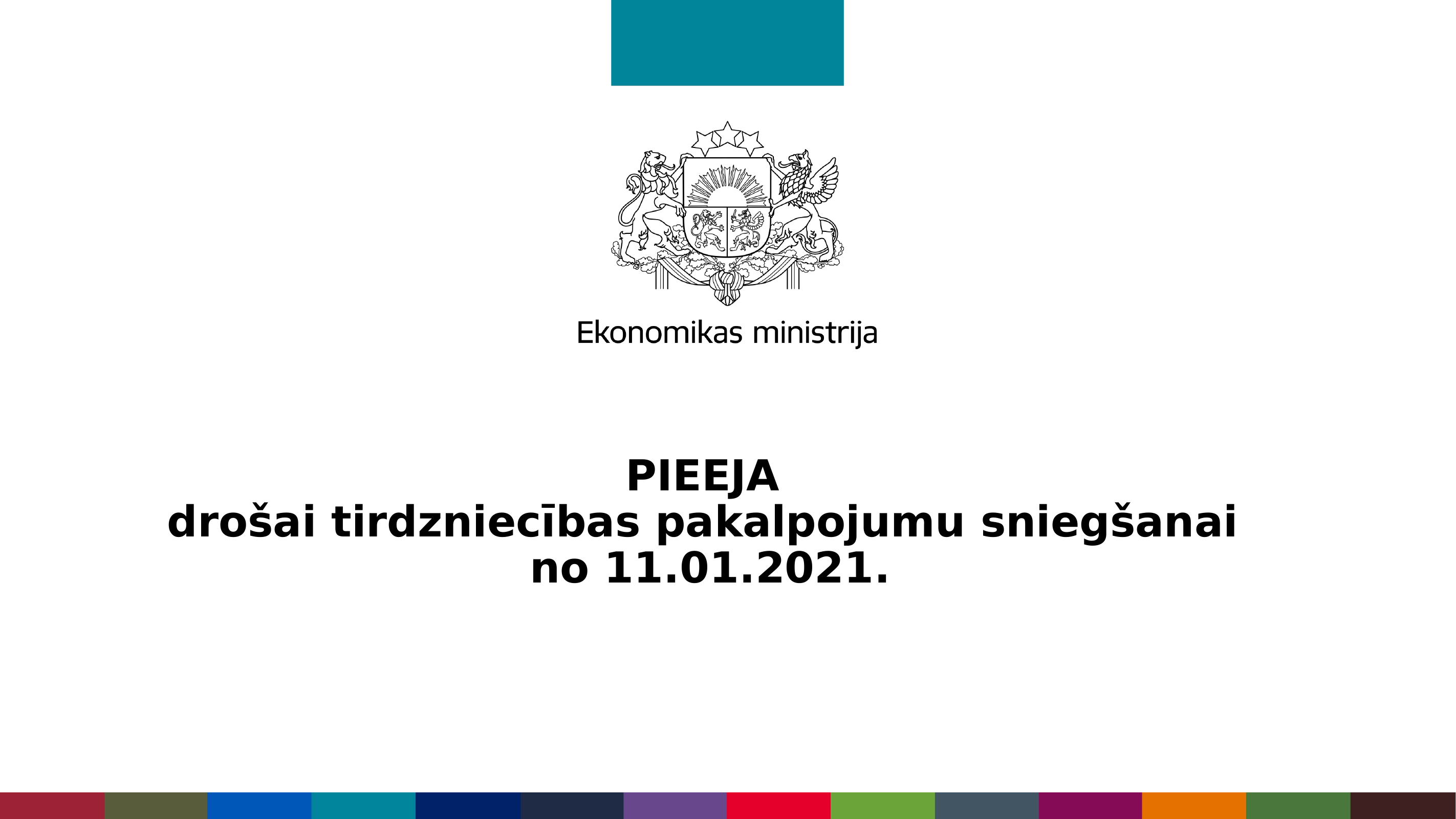

# PIEEJA drošai tirdzniecības pakalpojumu sniegšanai no 11.01.2021.